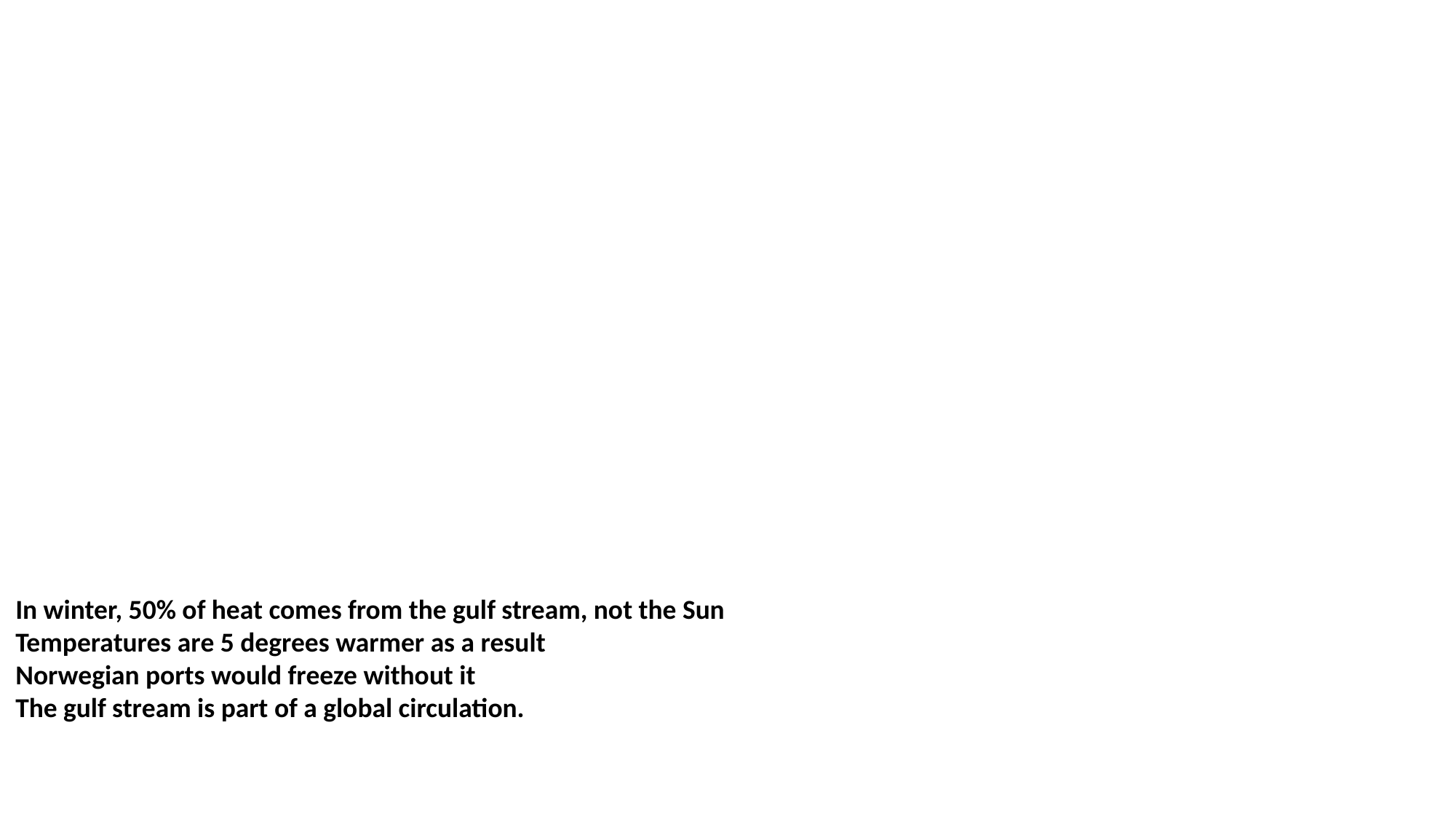

In winter, 50% of heat comes from the gulf stream, not the Sun
Temperatures are 5 degrees warmer as a result
Norwegian ports would freeze without it
The gulf stream is part of a global circulation.